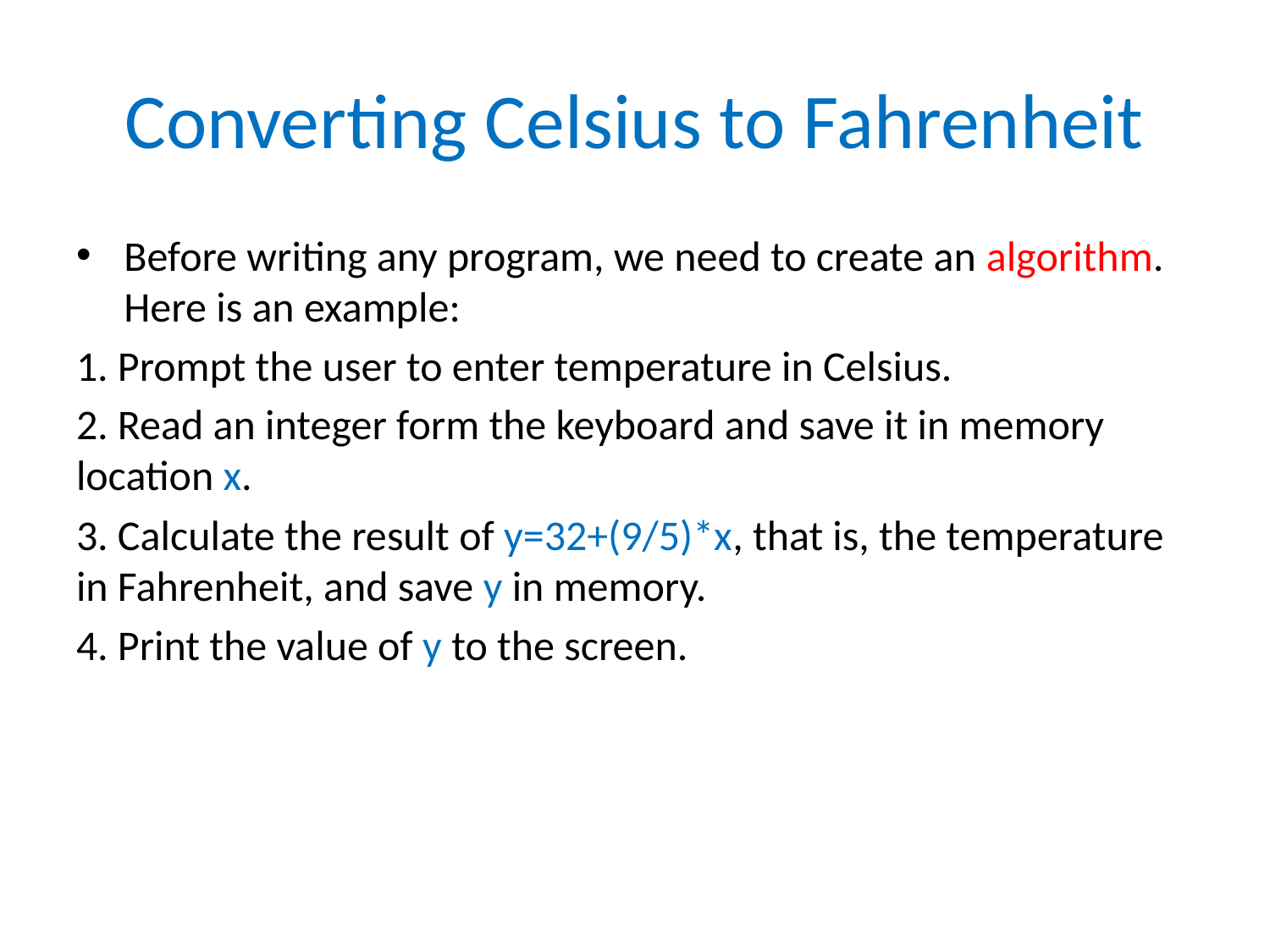

# Converting Celsius to Fahrenheit
Before writing any program, we need to create an algorithm. Here is an example:
1. Prompt the user to enter temperature in Celsius.
2. Read an integer form the keyboard and save it in memory location x.
3. Calculate the result of y=32+(9/5)*x, that is, the temperature in Fahrenheit, and save y in memory.
4. Print the value of y to the screen.